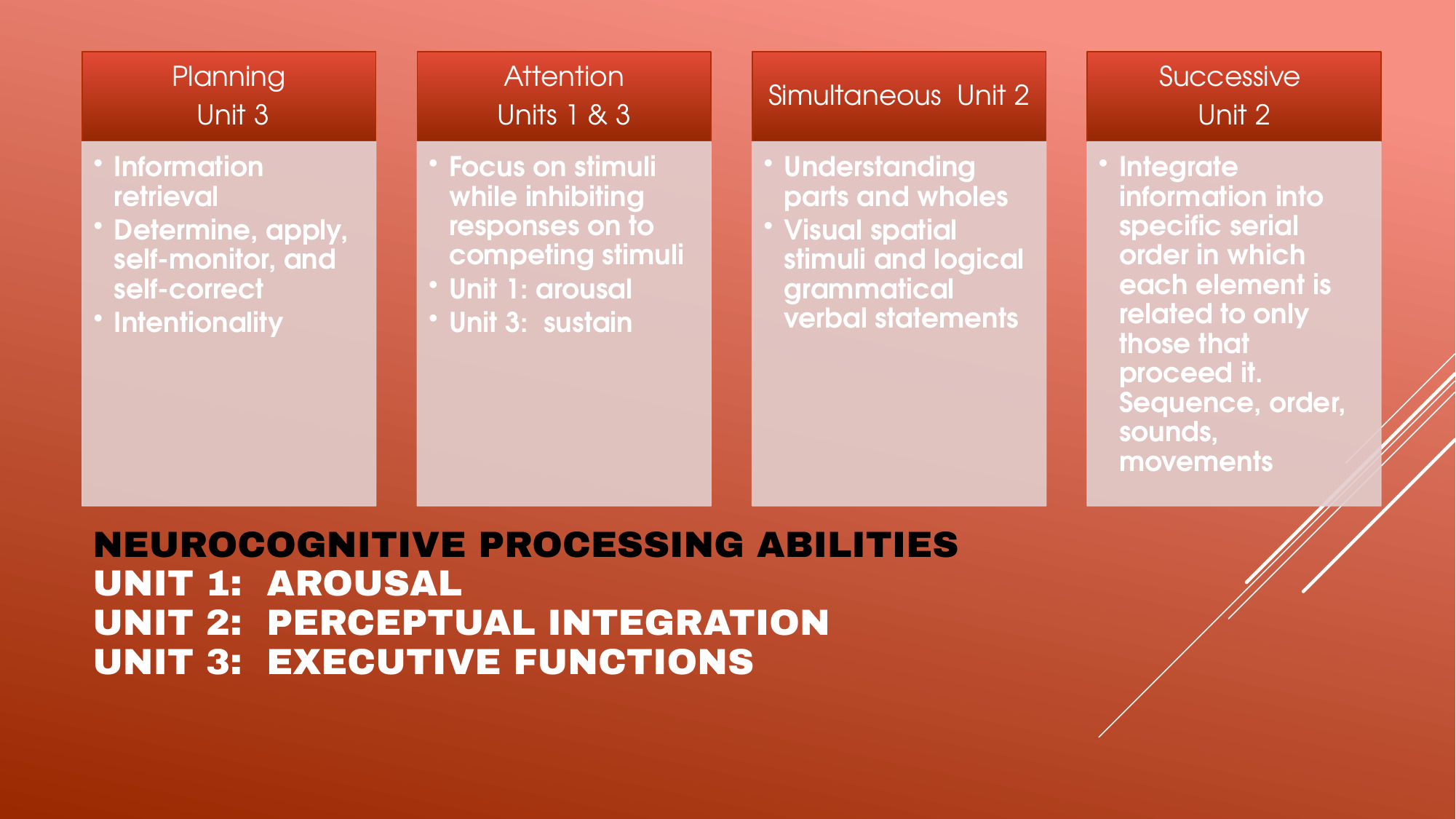

Planning
 Unit 3
Information retrieval
Determine, apply, self-monitor, and self-correct
Intentionality
Attention
Units 1 & 3
Focus on stimuli while inhibiting responses on to competing stimuli
Unit 1: arousal
Unit 3:  sustain
Simultaneous  Unit 2
Understanding parts and wholes
Visual spatial stimuli and logical grammatical verbal statements
Successive
Unit 2
Integrate information into specific serial order in which each element is related to only those that proceed it. Sequence, order, sounds, movements
# Neurocognitive Processing Abilities Unit 1:  Arousal Unit 2:  Perceptual Integration unit 3:  executive functions